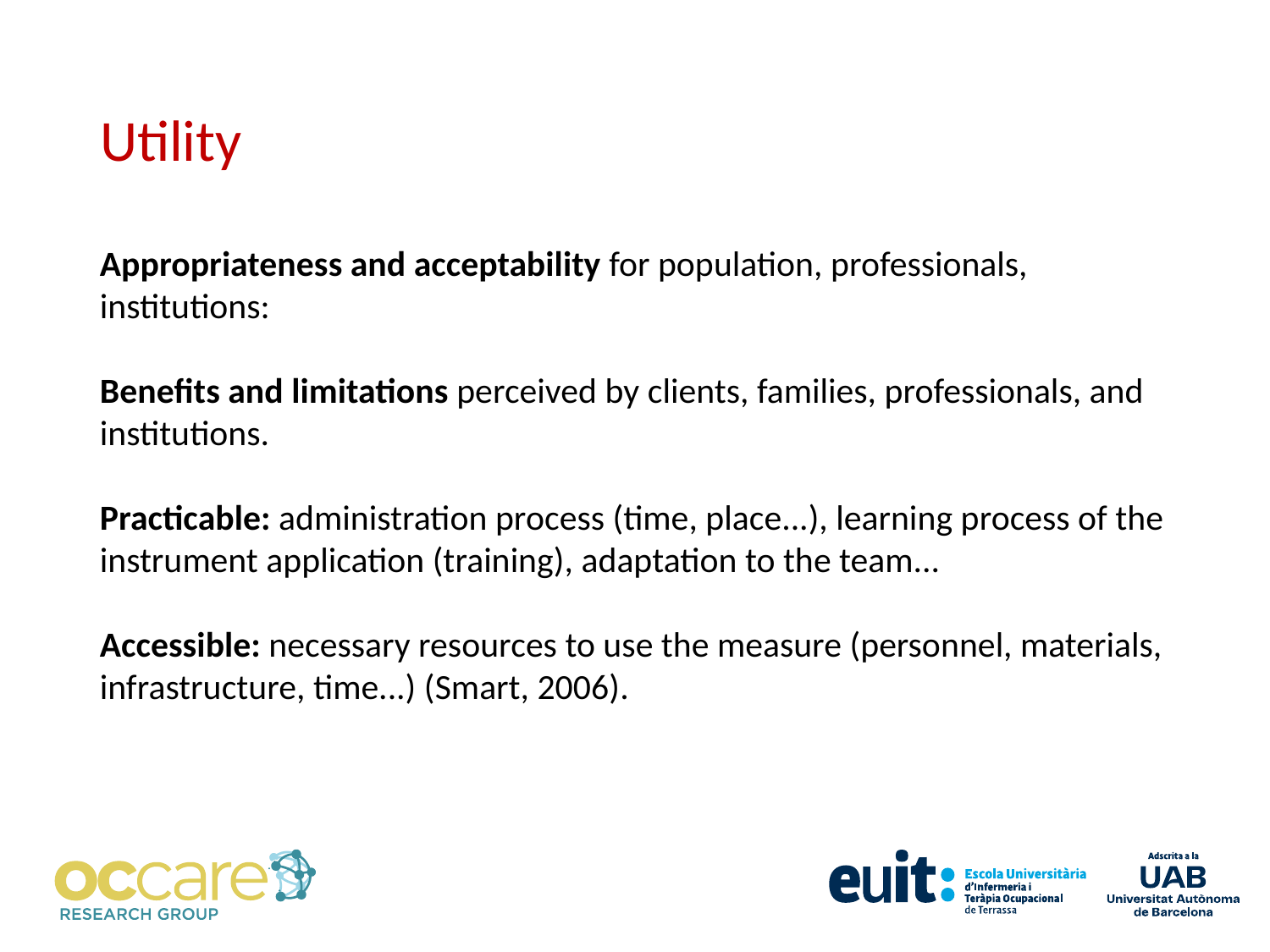

# Utility
Appropriateness and acceptability for population, professionals, institutions:

Benefits and limitations perceived by clients, families, professionals, and institutions.

Practicable: administration process (time, place...), learning process of the instrument application (training), adaptation to the team...

Accessible: necessary resources to use the measure (personnel, materials, infrastructure, time...) (Smart, 2006).